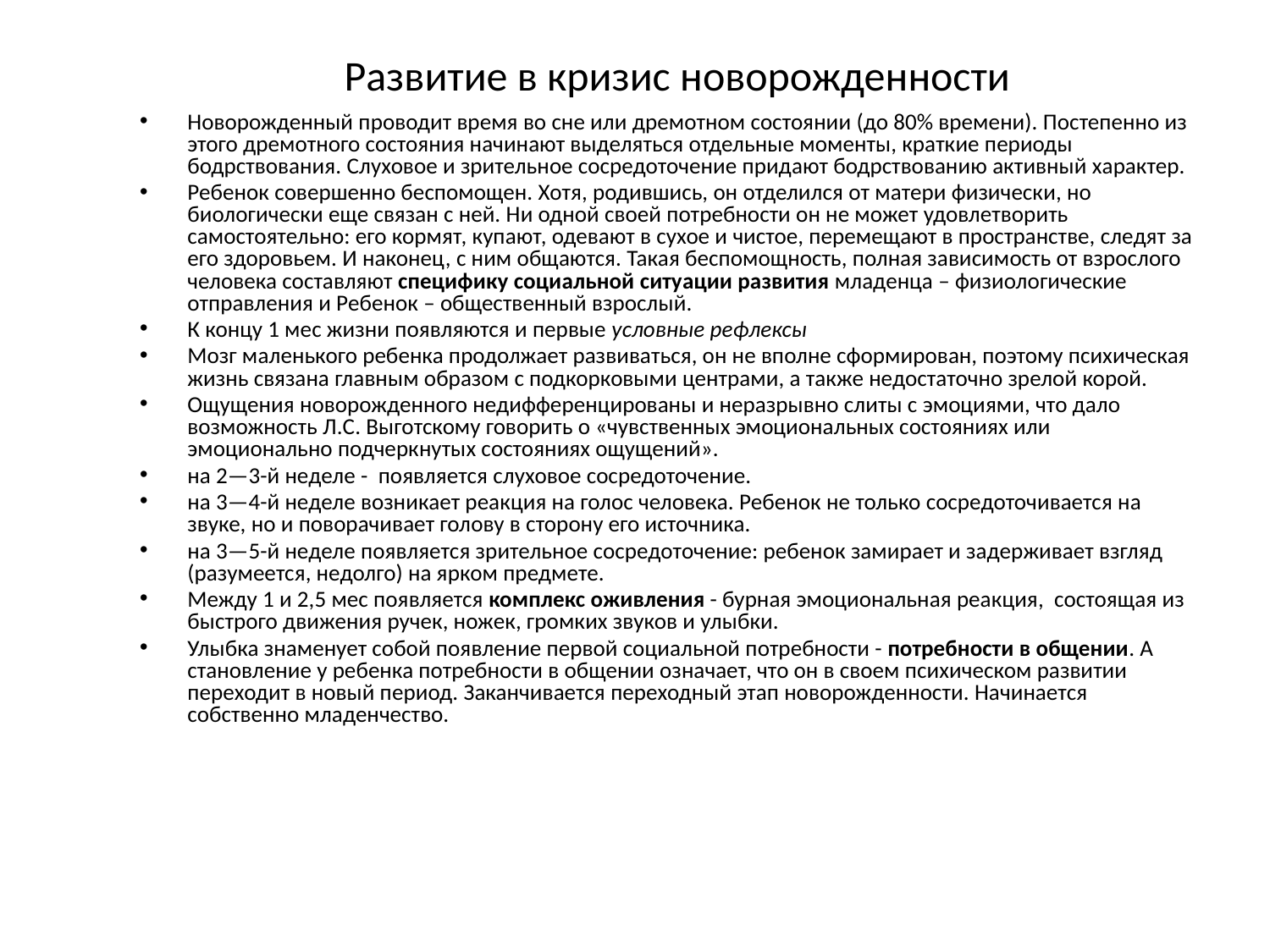

# Развитие в кризис новорожденности
Новорожденный проводит время во сне или дремотном состоянии (до 80% времени). Постепенно из этого дремотного состояния начинают выделяться отдельные моменты, краткие периоды бодрствования. Слуховое и зрительное сосредоточение придают бодрствованию активный характер.
Ребенок совершенно беспомощен. Хотя, родившись, он отделился от матери физически, но биологически еще связан с ней. Ни одной своей потребности он не может удовлетворить самостоятельно: его кормят, купают, одевают в сухое и чистое, перемещают в пространстве, следят за его здоровьем. И наконец, с ним общаются. Такая беспомощность, полная зависимость от взрослого человека составляют специфику социальной ситуации развития младенца – физиологические отправления и Ребенок – общественный взрослый.
К концу 1 мес жизни появляются и первые условные рефлексы
Мозг маленького ребенка продолжает развиваться, он не вполне сформирован, поэтому психическая жизнь связана главным образом с подкорковыми центрами, а также недостаточно зрелой корой.
Ощущения новорожденного недифференцированы и неразрывно слиты с эмоциями, что дало возможность Л.С. Выготскому говорить о «чувственных эмоциональных состояниях или эмоционально подчеркнутых состояниях ощущений».
на 2—3-й неделе -  появляется слуховое сосредоточение.
на 3—4-й неделе возникает реакция на голос человека. Ребенок не только сосредоточивается на звуке, но и поворачивает голову в сторону его источника.
на 3—5-й неделе появляется зрительное сосредоточение: ребенок замирает и задерживает взгляд (разумеется, недолго) на ярком предмете.
Между 1 и 2,5 мес появляется комплекс оживления - бурная эмоциональная реакция,  состоящая из быстрого движения ручек, ножек, громких звуков и улыбки.
Улыбка знаменует собой появление первой социальной потребности - потребности в общении. А становление у ребенка потребности в общении означает, что он в своем психическом развитии переходит в новый период. Заканчивается переходный этап новорожденности. Начинается собственно младенчество.